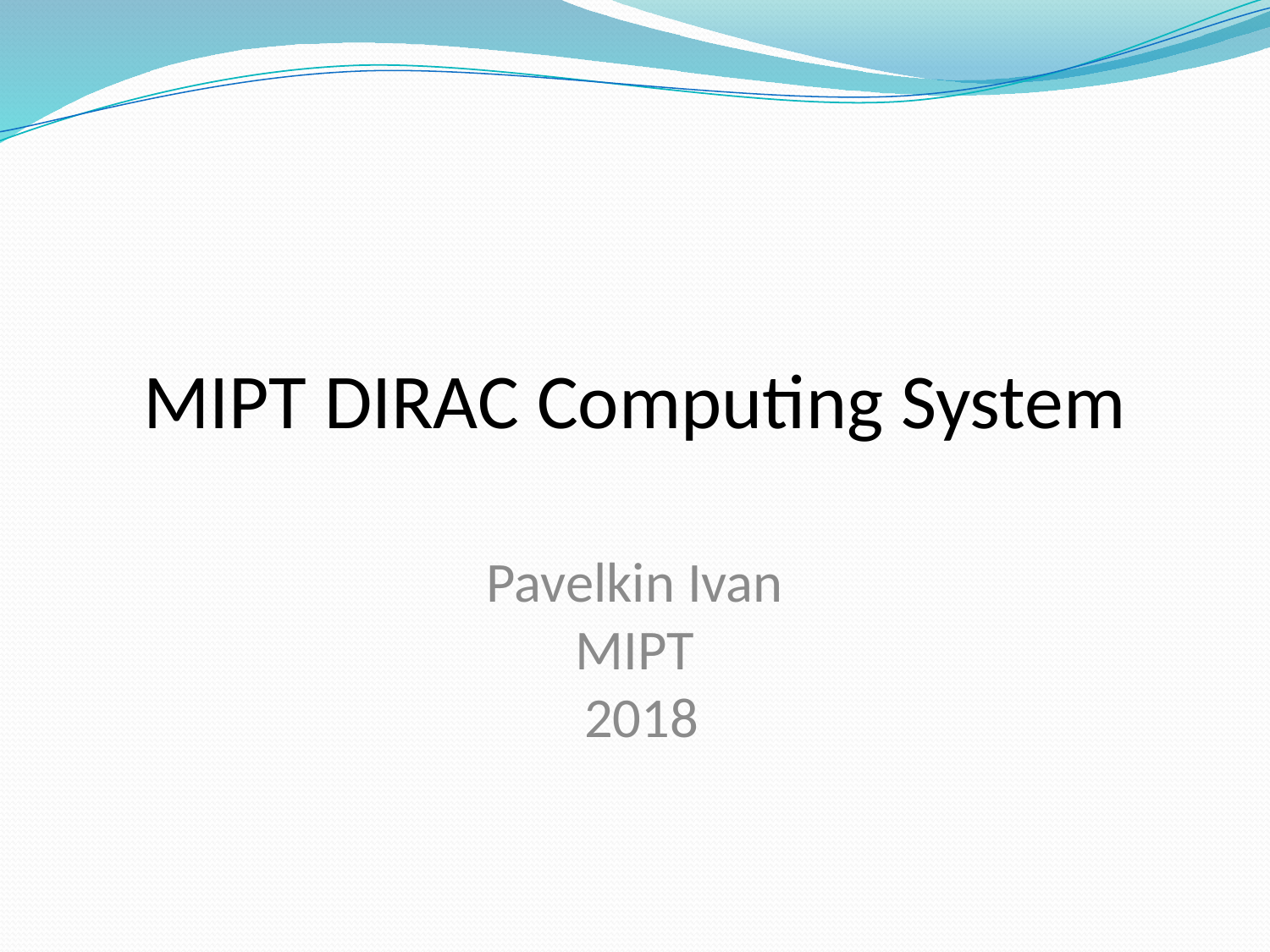

MIPT DIRAC Computing System
Pavelkin Ivan
MIPT
 2018